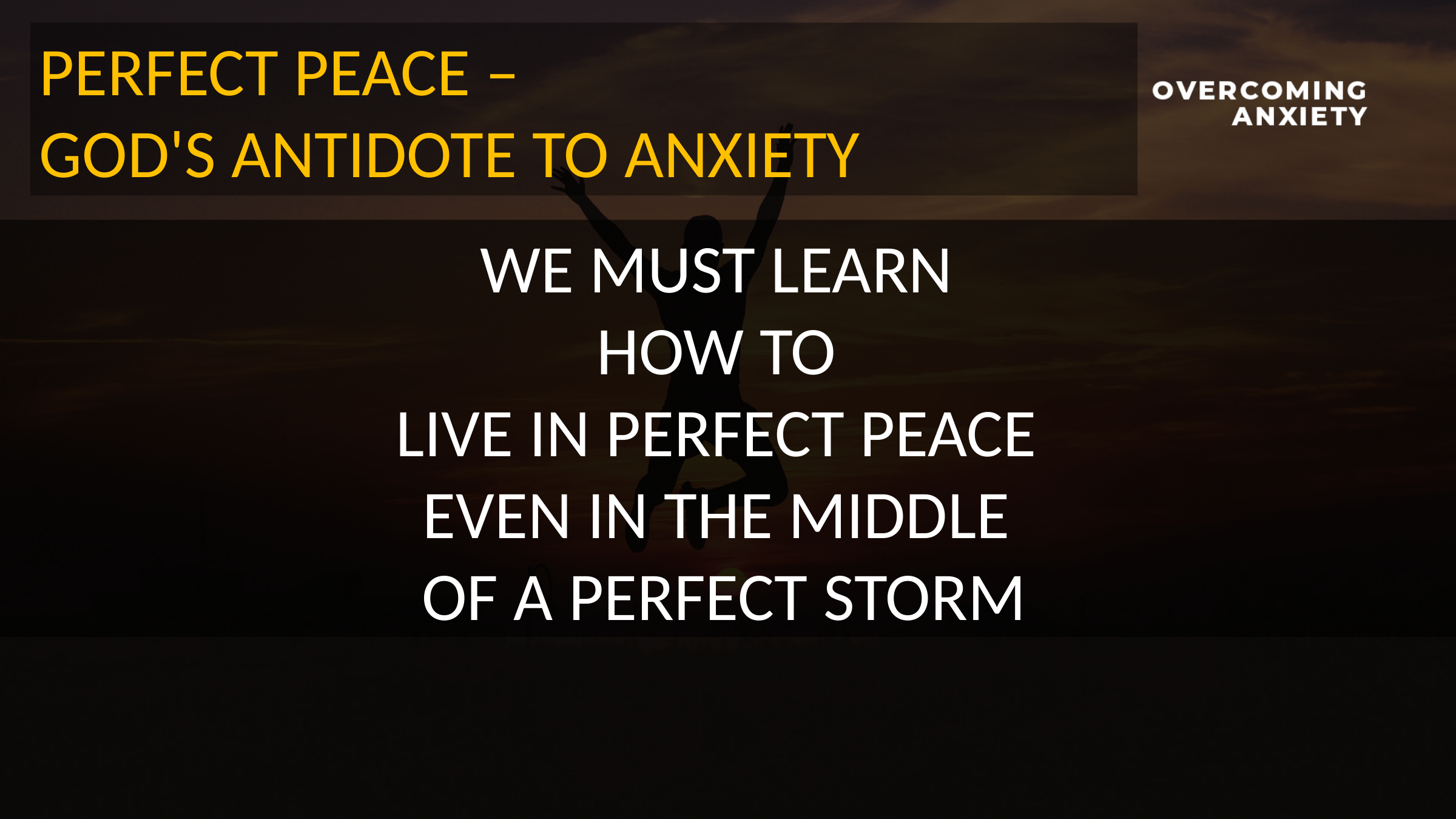

PERFECT PEACE –
GOD'S ANTIDOTE TO ANXIETY

WE MUST LEARN
HOW TO
LIVE IN PERFECT PEACE
EVEN IN THE MIDDLE
OF A PERFECT STORM